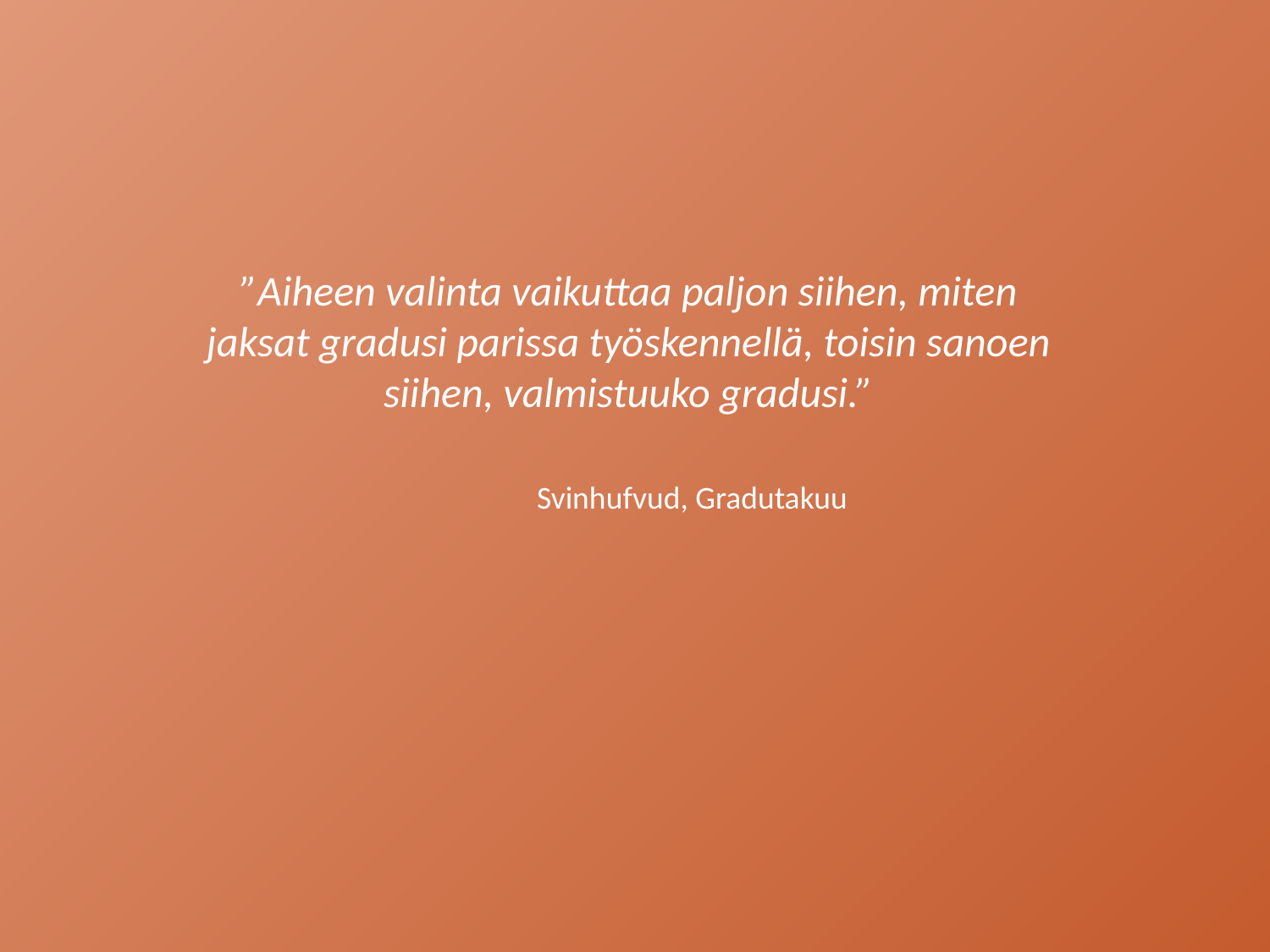

”Aiheen valinta vaikuttaa paljon siihen, miten jaksat gradusi parissa työskennellä, toisin sanoen siihen, valmistuuko gradusi.”
										Svinhufvud, Gradutakuu